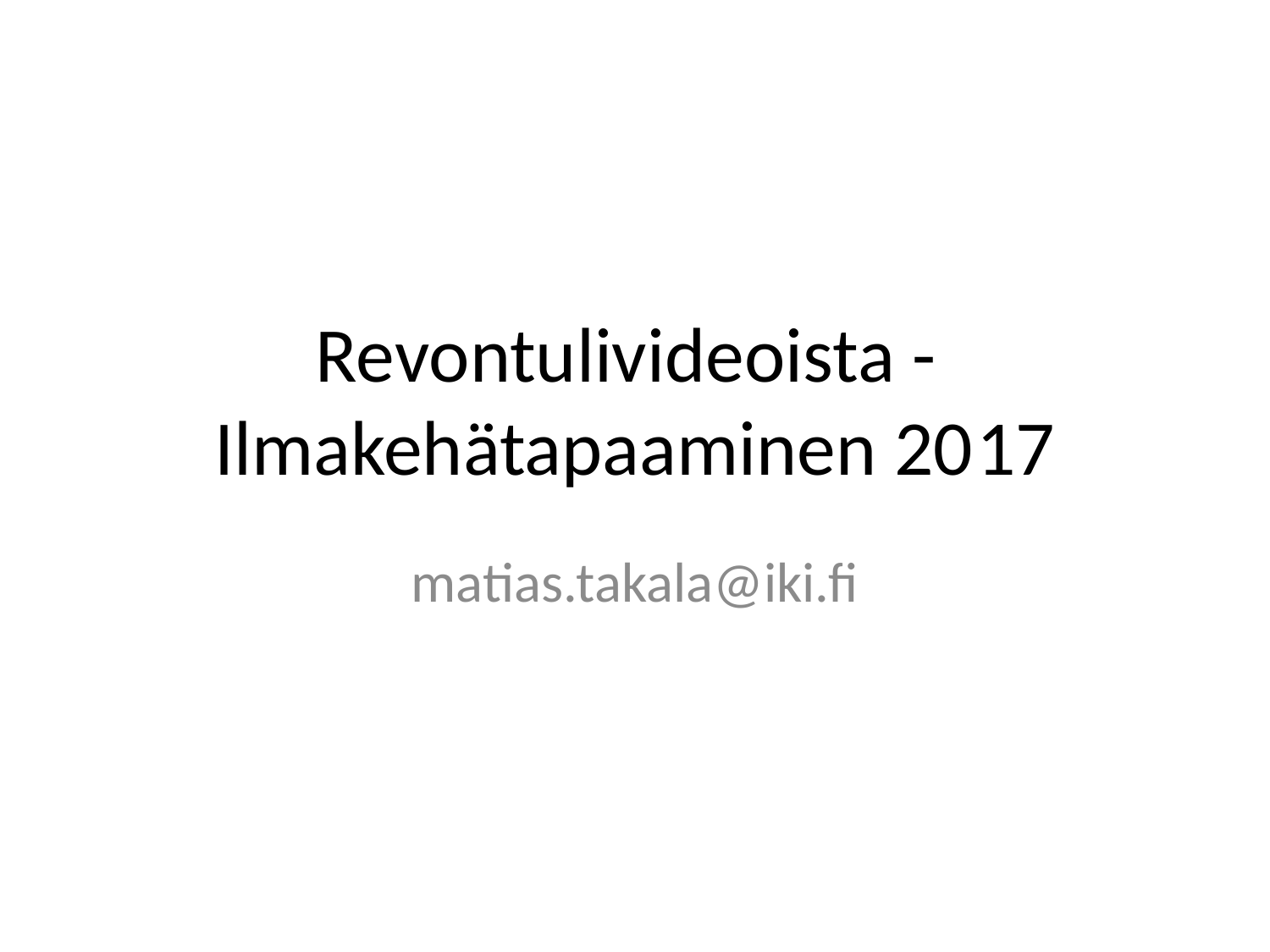

# Revontulivideoista - Ilmakehätapaaminen 20	17
matias.takala@iki.fi